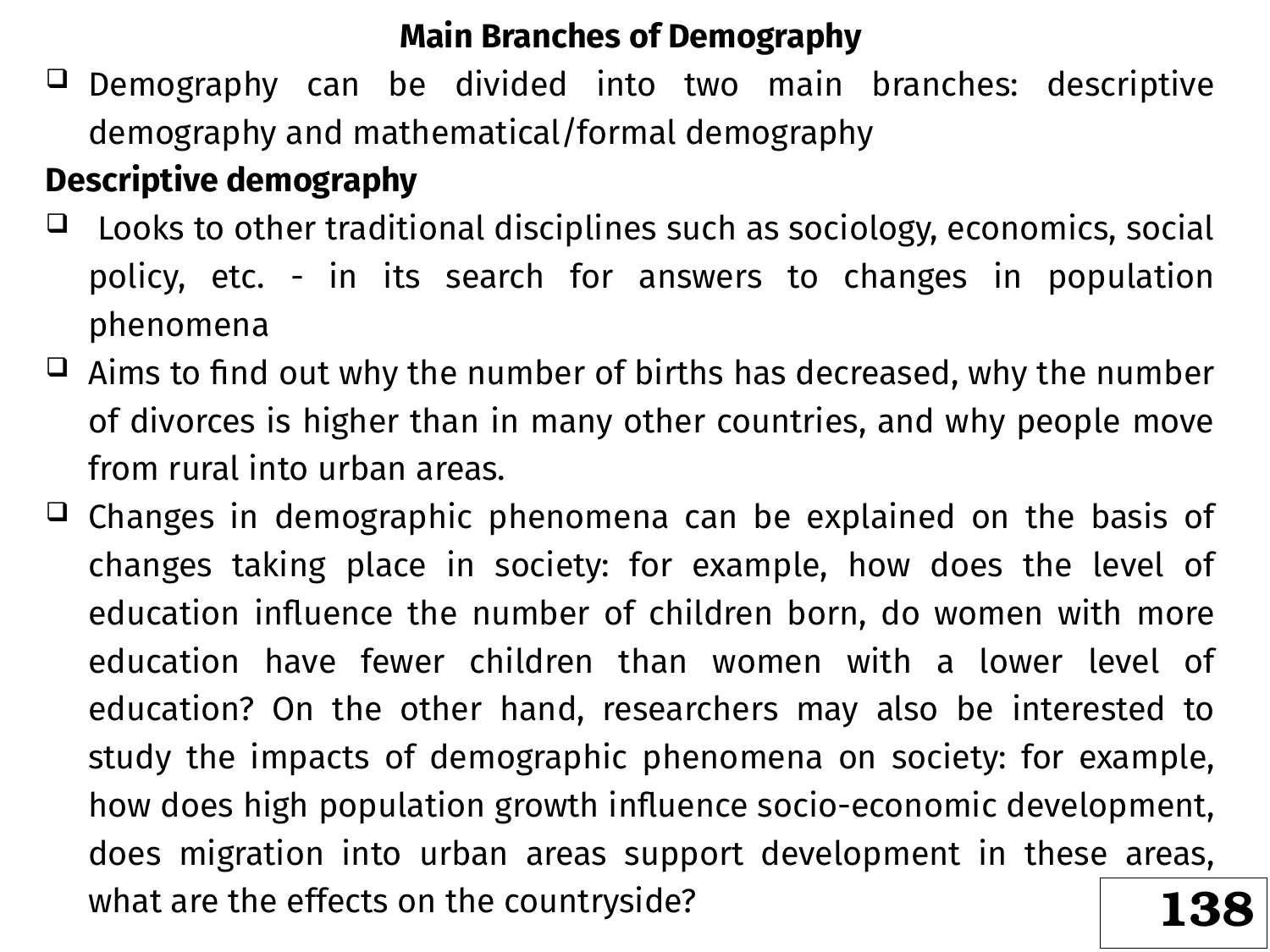

Main Branches of Demography
Demography can be divided into two main branches: descriptive demography and mathematical/formal demography
Descriptive demography
 Looks to other traditional disciplines such as sociology, economics, social policy, etc. - in its search for answers to changes in population phenomena
Aims to find out why the number of births has decreased, why the number of divorces is higher than in many other countries, and why people move from rural into urban areas.
Changes in demographic phenomena can be explained on the basis of changes taking place in society: for example, how does the level of education influence the number of children born, do women with more education have fewer children than women with a lower level of education? On the other hand, researchers may also be interested to study the impacts of demographic phenomena on society: for example, how does high population growth influence socio-economic development, does migration into urban areas support development in these areas, what are the effects on the countryside?

138